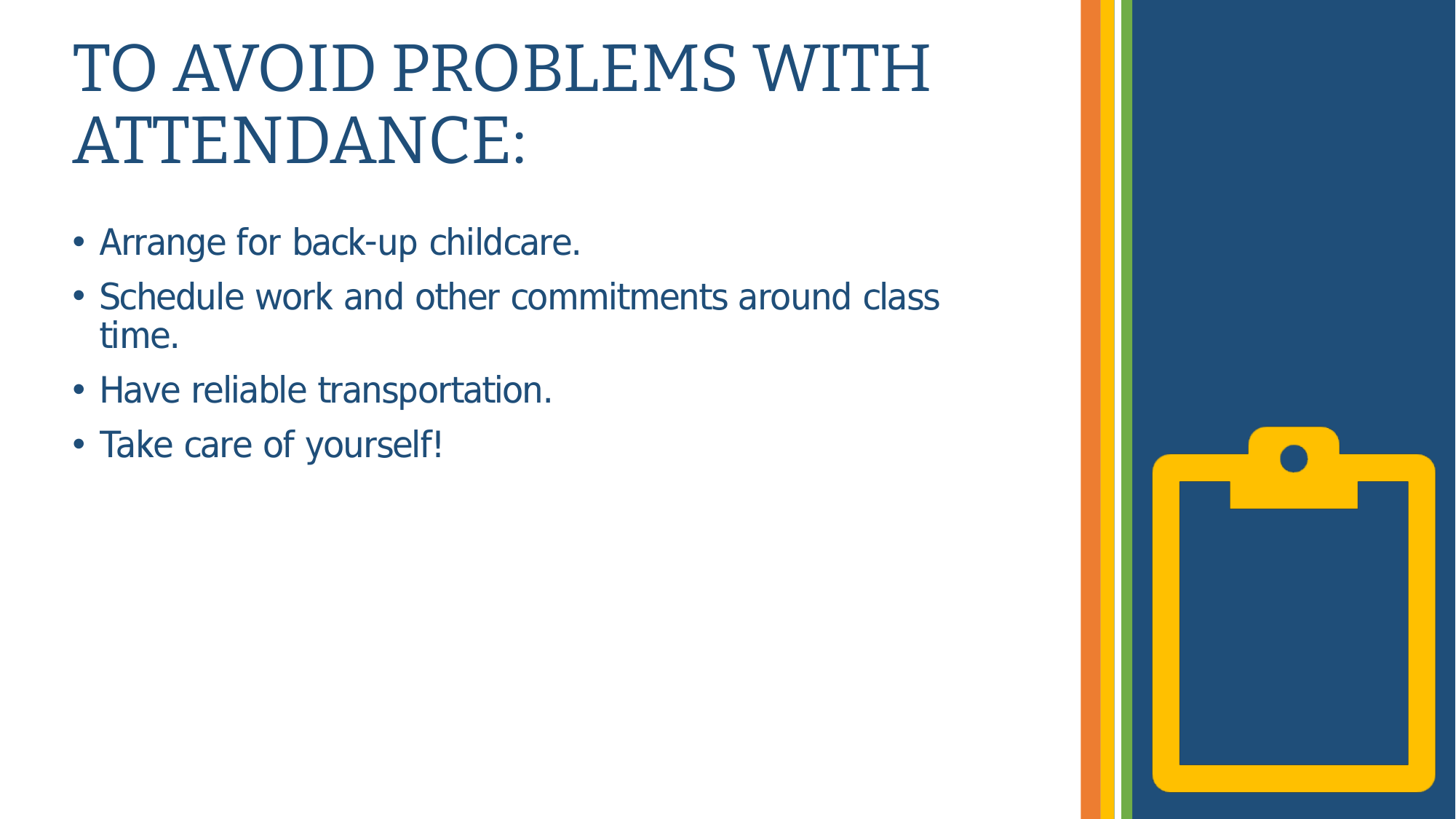

# TO AVOID PROBLEMS WITH ATTENDANCE:
Arrange for back-up childcare.
Schedule work and other commitments around class time.
Have reliable transportation.
Take care of yourself!